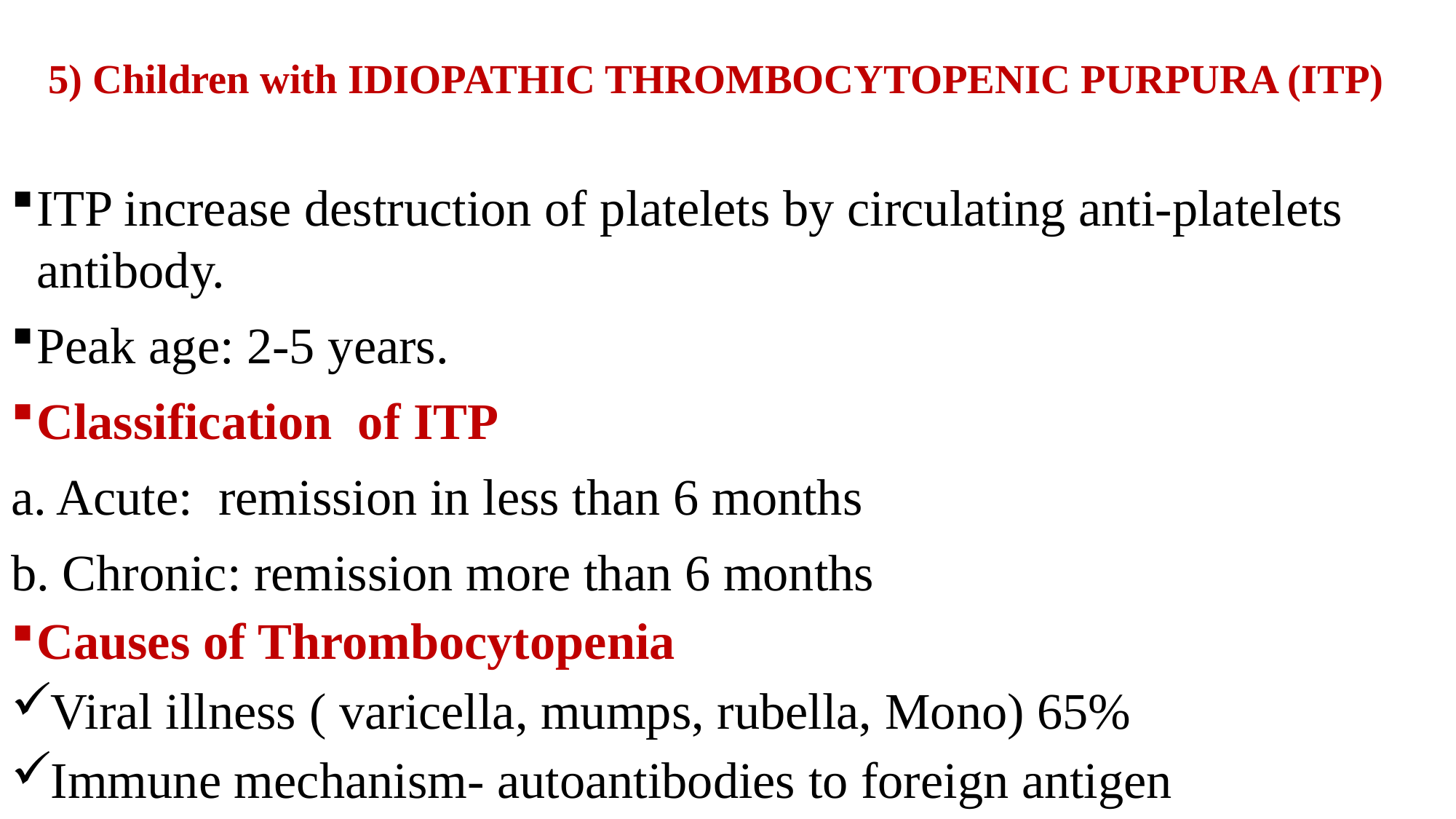

# 5) Children with IDIOPATHIC THROMBOCYTOPENIC PURPURA (ITP)
ITP increase destruction of platelets by circulating anti-platelets antibody.
Peak age: 2-5 years.
Classification  of ITP
a. Acute:  remission in less than 6 months
b. Chronic: remission more than 6 months
Causes of Thrombocytopenia
Viral illness ( varicella, mumps, rubella, Mono) 65%
Immune mechanism- autoantibodies to foreign antigen